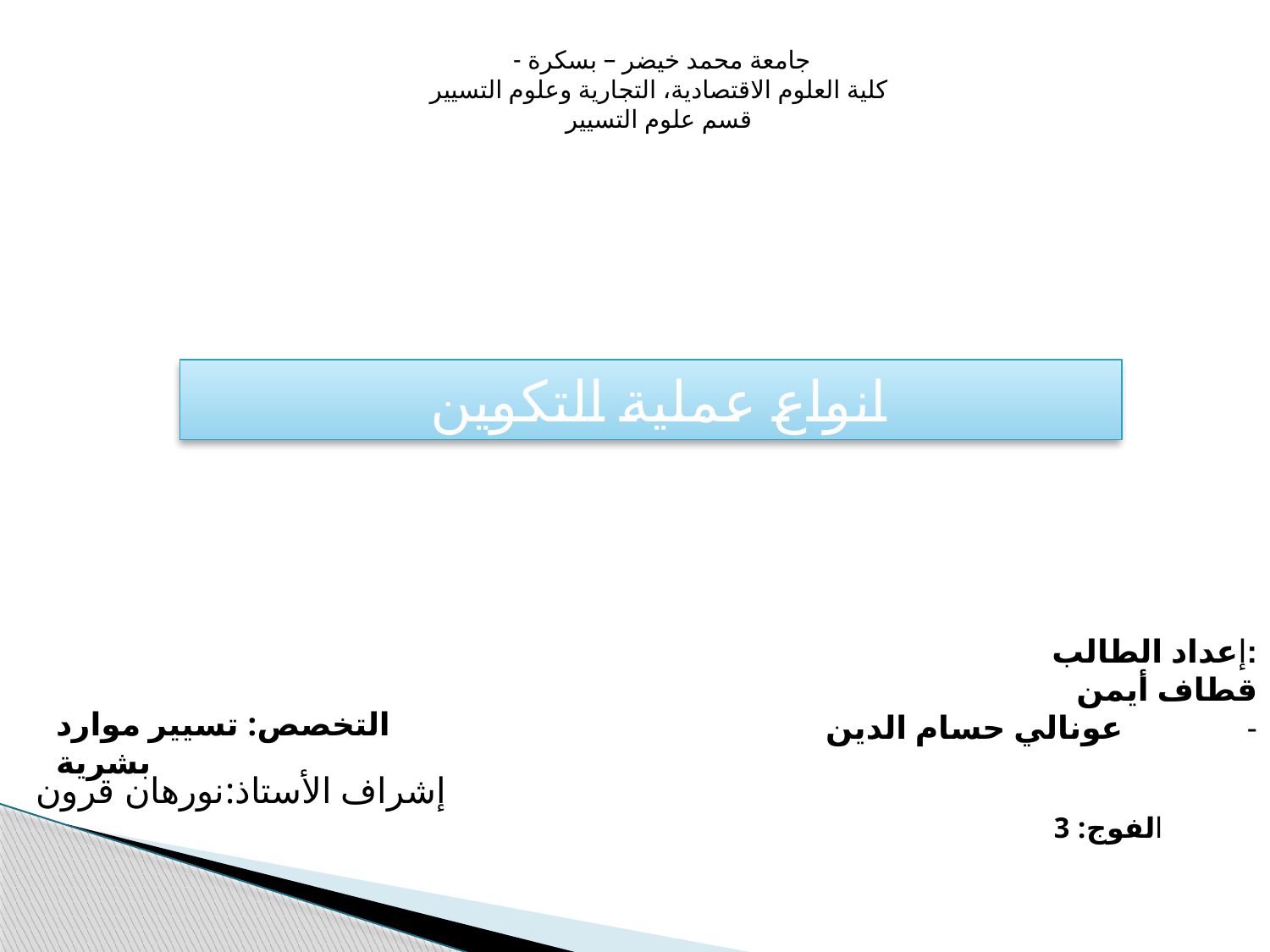

جامعة محمد خيضر – بسكرة -
 كلية العلوم الاقتصادية، التجارية وعلوم التسيير
 قسم علوم التسيير
 انواع عملية التكوين

إعداد الطالب:
قطاف أيمن
عونالي حسام الدين               -
التخصص: تسيير موارد بشرية

إشراف الأستاذ:نورهان قرون
الفوج: 3